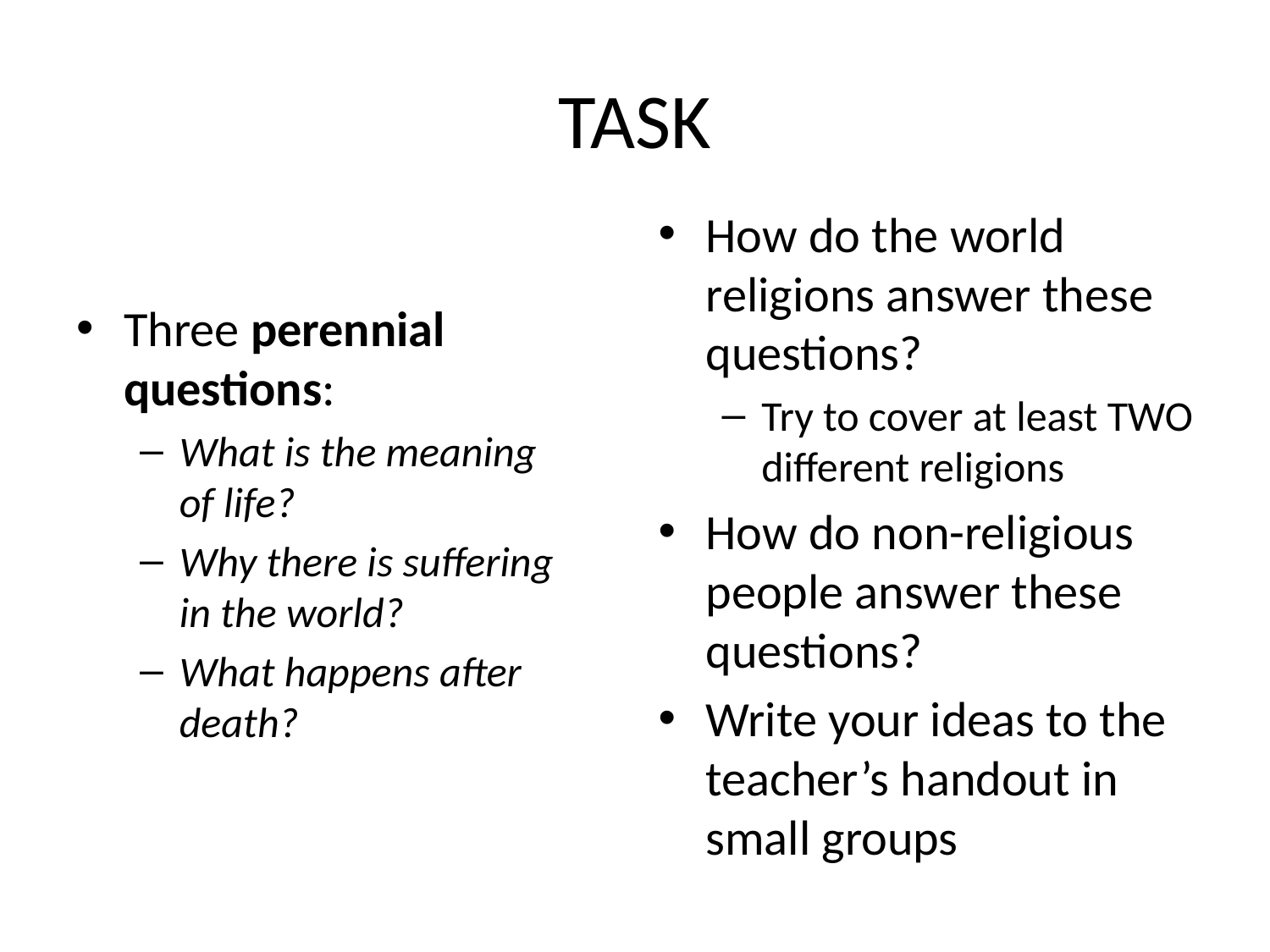

# TASK
How do the world religions answer these questions?
Try to cover at least TWO different religions
How do non-religious people answer these questions?
Write your ideas to the teacher’s handout in small groups

Three perennial questions:
What is the meaning
of life?
Why there is suffering
in the world?
What happens after death?